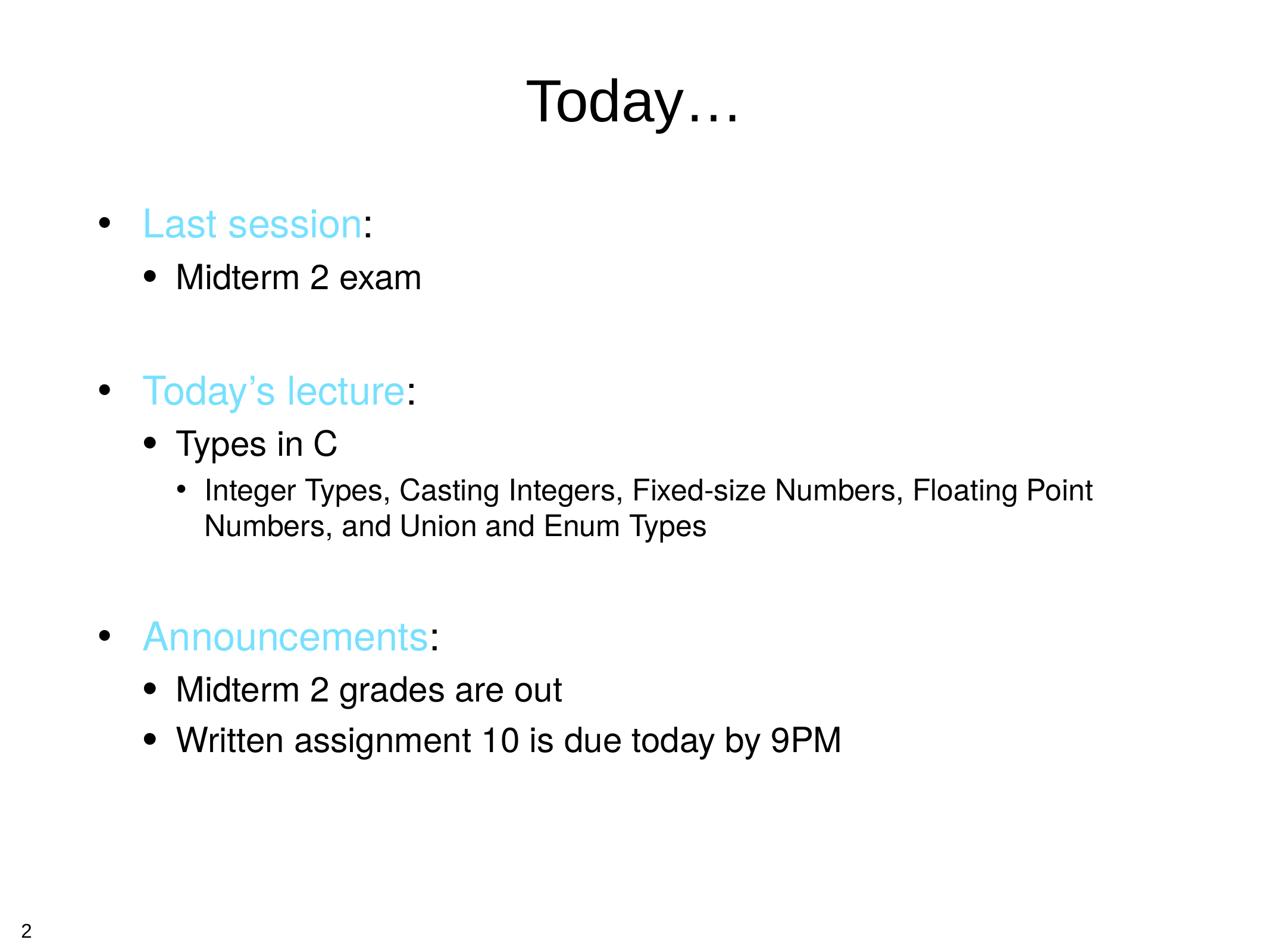

# Today…
Last session:
Midterm 2 exam

Today’s lecture:
Types in C
Integer Types, Casting Integers, Fixed-size Numbers, Floating Point Numbers, and Union and Enum Types

Announcements:
Midterm 2 grades are out
Written assignment 10 is due today by 9PM

2